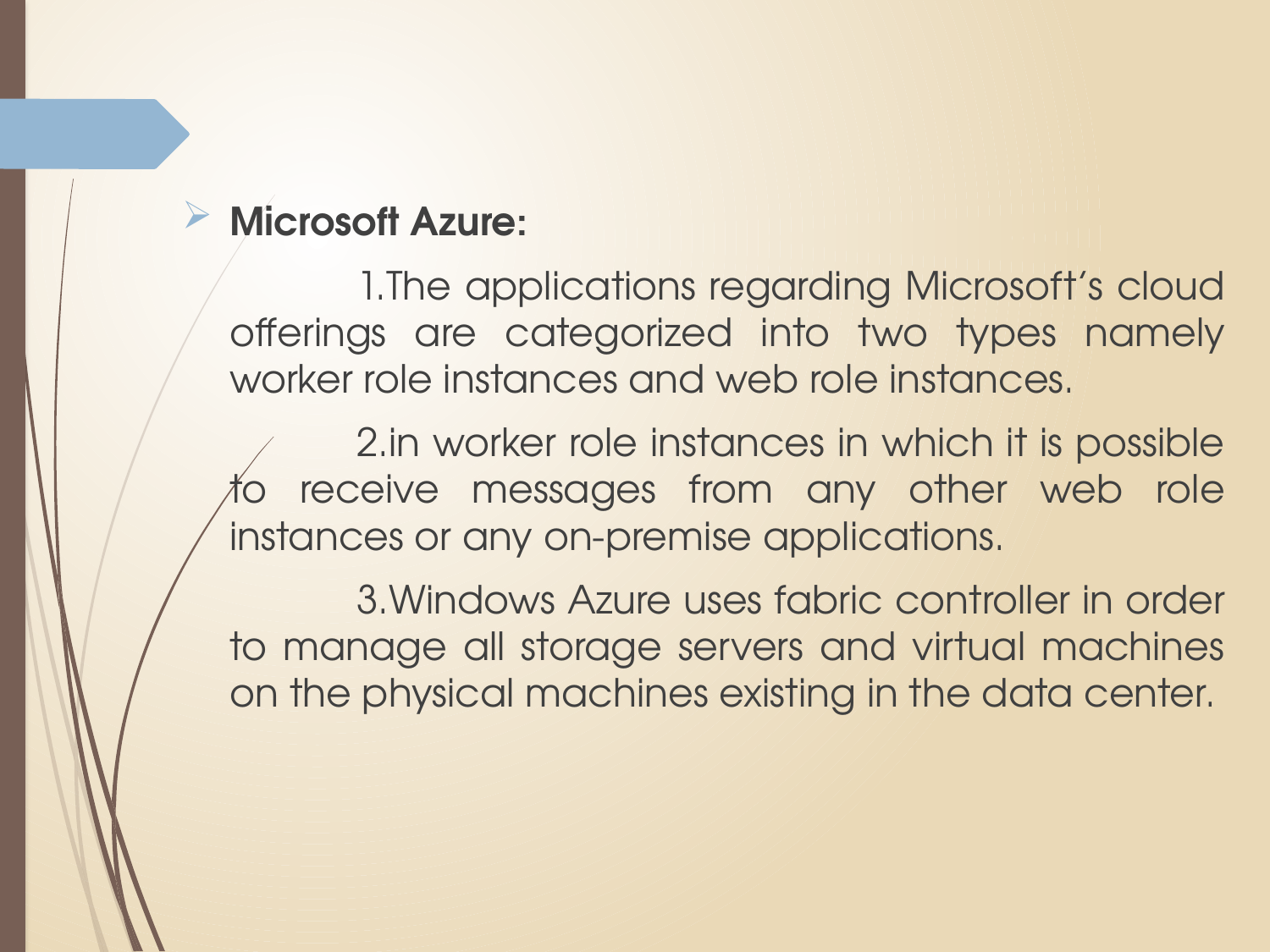

Microsoft Azure:
		1.The applications regarding Microsoft’s cloud offerings are categorized into two types namely worker role instances and web role instances.
		2.in worker role instances in which it is possible to receive messages from any other web role instances or any on-premise applications.
		3.Windows Azure uses fabric controller in order to manage all storage servers and virtual machines on the physical machines existing in the data center.